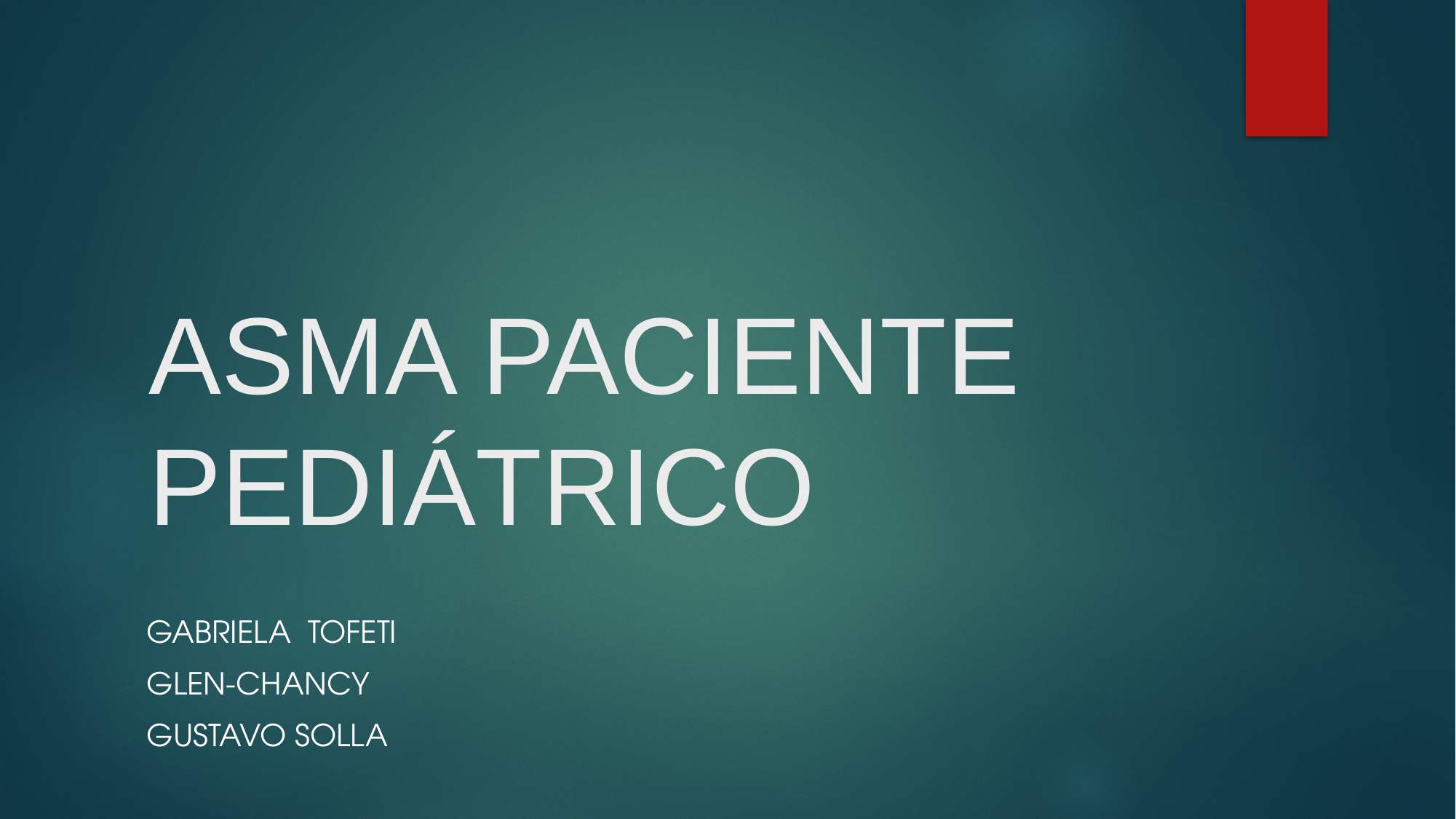

# ASMA PACIENTE PEDIÁTRICO
Gabriela  Tofeti
Glen-Chancy
Gustavo solla